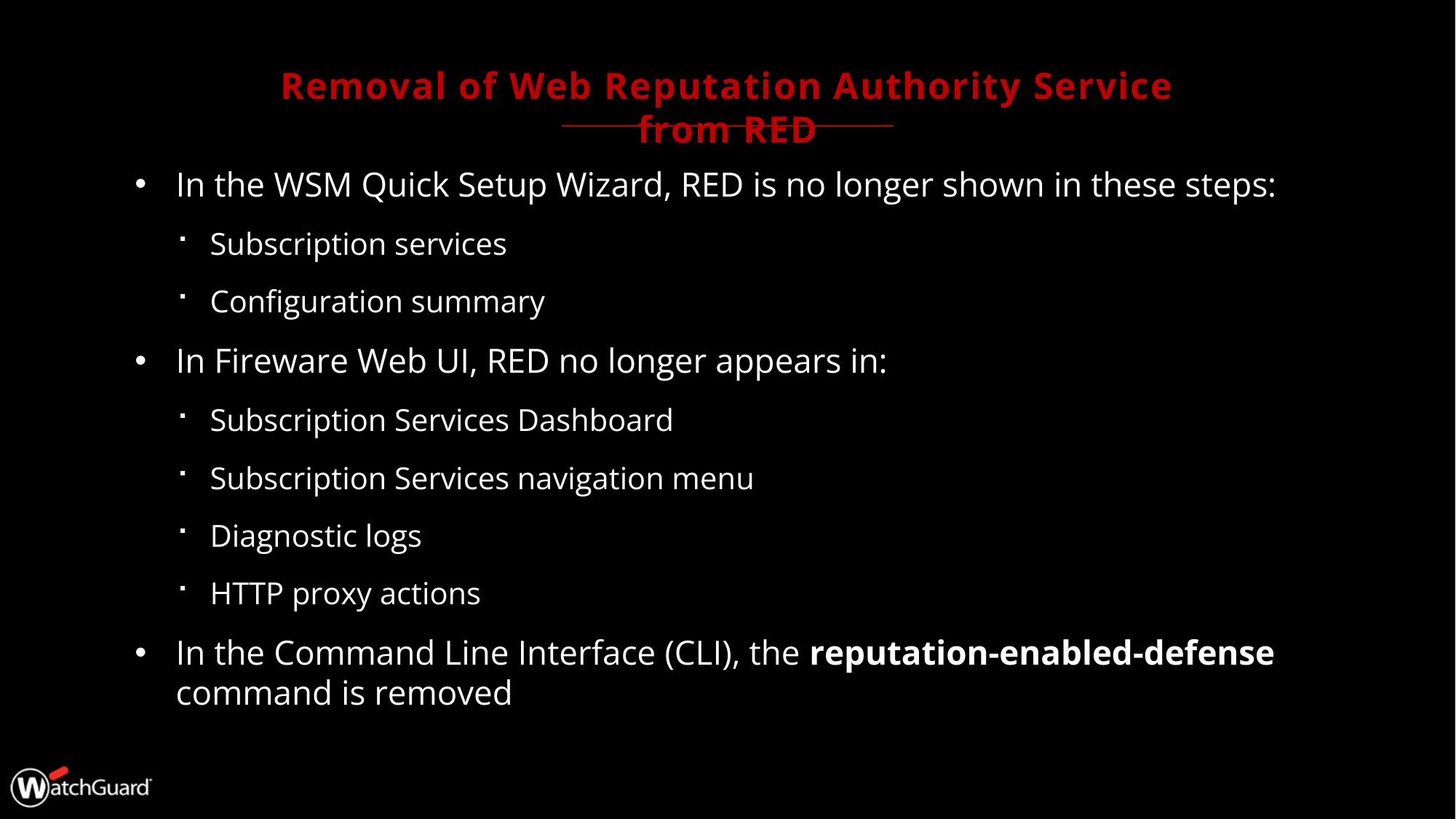

# Removal of Web Reputation Authority Service from RED
In the WSM Quick Setup Wizard, RED is no longer shown in these steps:
Subscription services
Configuration summary
In Fireware Web UI, RED no longer appears in:
Subscription Services Dashboard
Subscription Services navigation menu
Diagnostic logs
HTTP proxy actions
In the Command Line Interface (CLI), the reputation-enabled-defense command is removed